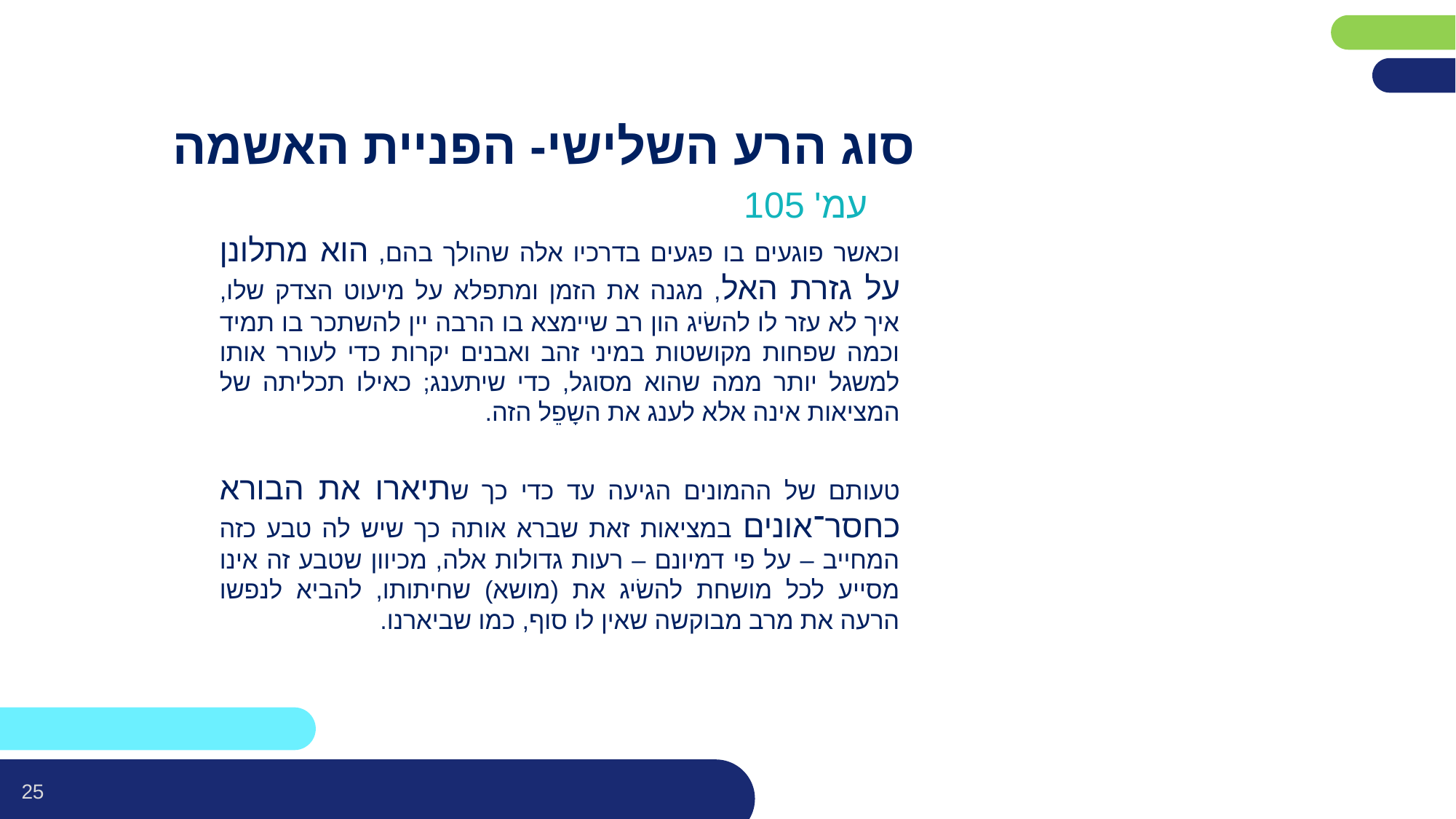

פריסה 4
(הפריסות שונות זו מזו במיקום תיבות הטקסט וגרפיקת הרקע,
ותוכלו לגוון ביניהן)
# סוג הרע השלישי- הפניית האשמה
עמ' 105
וכאשר פוגעים בו פגעים בדרכיו אלה שהולך בהם, הוא מתלונן על גזרת האל, מגנה את הזמן ומתפלא על מיעוט הצדק שלו, איך לא עזר לו להשׂיג הון רב שיימצא בו הרבה יין להשתכר בו תמיד וכמה שפחות מקושטות במיני זהב ואבנים יקרות כדי לעורר אותו למשגל יותר ממה שהוא מסוגל, כדי שיתענג; כאילו תכליתה של המציאות אינה אלא לענג את השָפֵל הזה.

טעותם של ההמונים הגיעה עד כדי כך שתיארו את הבורא כחסר־אונים במציאות זאת שברא אותה כך שיש לה טבע כזה המחייב – על פי דמיונם – רעות גדולות אלה, מכיוון שטבע זה אינו מסייע לכל מושחת להשׂיג את (מושא) שחיתותו, להביא לנפשו הרעה את מרב מבוקשה שאין לו סוף, כמו שביארנו.
את השקופית הזו תוכלו לשכפל, על מנת ליצור שקופיות נוספות הזהות לה – אליהן תוכלו להכניס את התכנים.

כדי לשכפל אותה, לחצו עליה קליק ימיני בתפריט השקופיות בצד ובחרו
"שכפל שקופית" או "Duplicate Slide"
(מחקו ריבוע זה לאחר הקריאה)